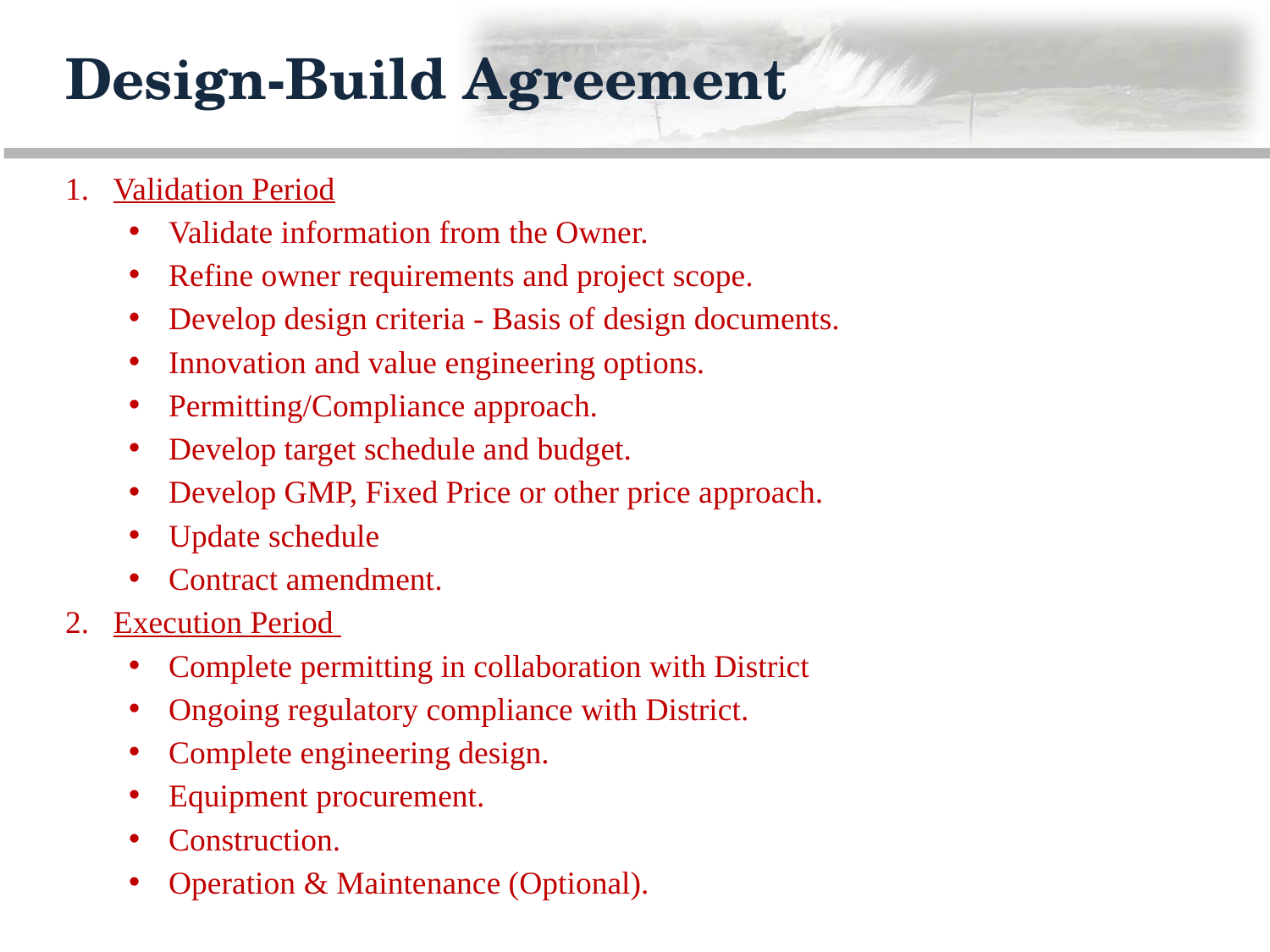

Design-Build Agreement

Validation Period
Validate information from the Owner.
Refine owner requirements and project scope.
Develop design criteria - Basis of design documents.
Innovation and value engineering options.
Permitting/Compliance approach.
Develop target schedule and budget.
Develop GMP, Fixed Price or other price approach.
Update schedule
Contract amendment.
2.   Execution Period
Complete permitting in collaboration with District
Ongoing regulatory compliance with District.
Complete engineering design.
Equipment procurement.
Construction.
Operation & Maintenance (Optional).